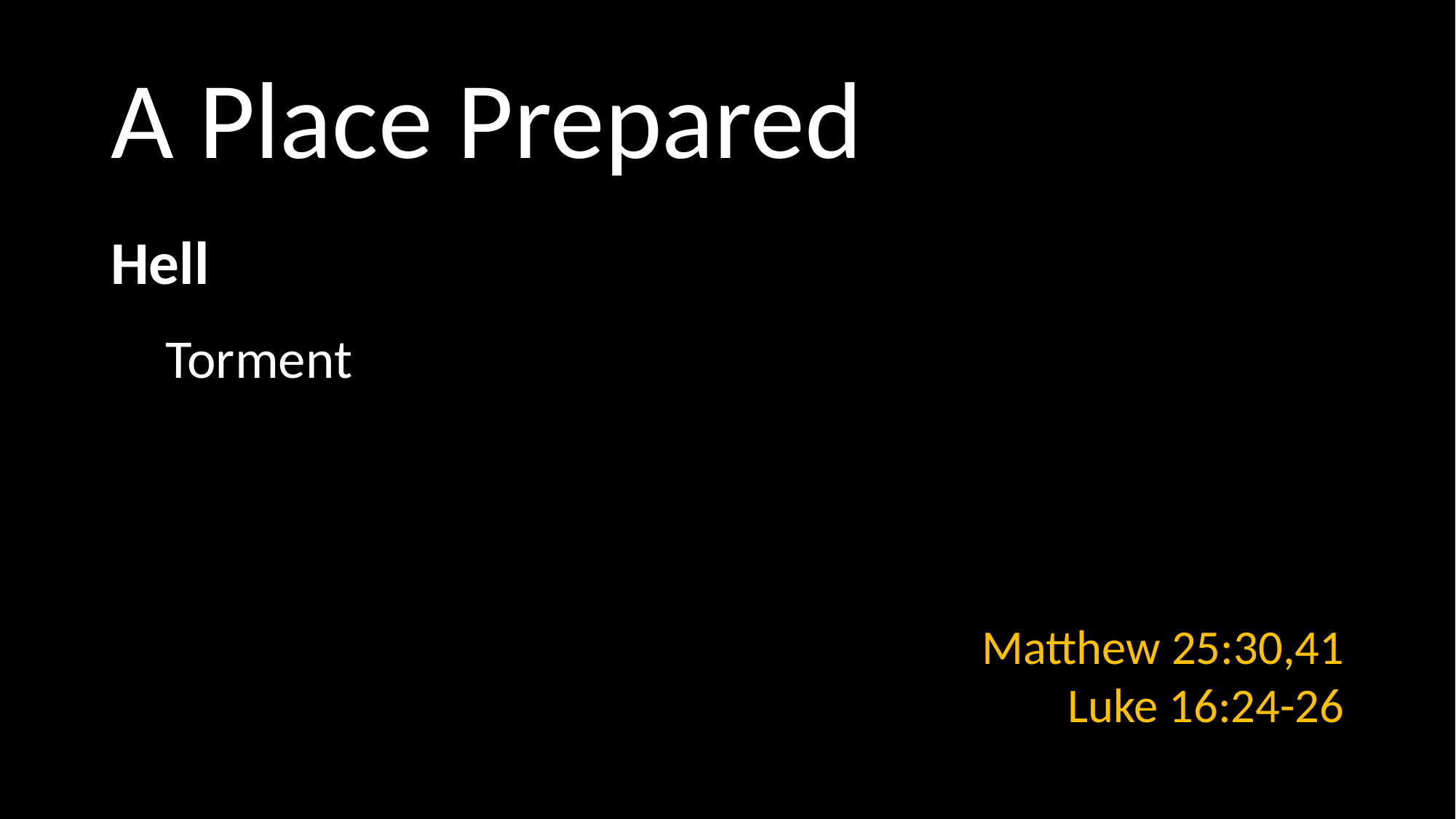

# A Place Prepared
Hell
Torment
Matthew 25:30,41
Luke 16:24-26